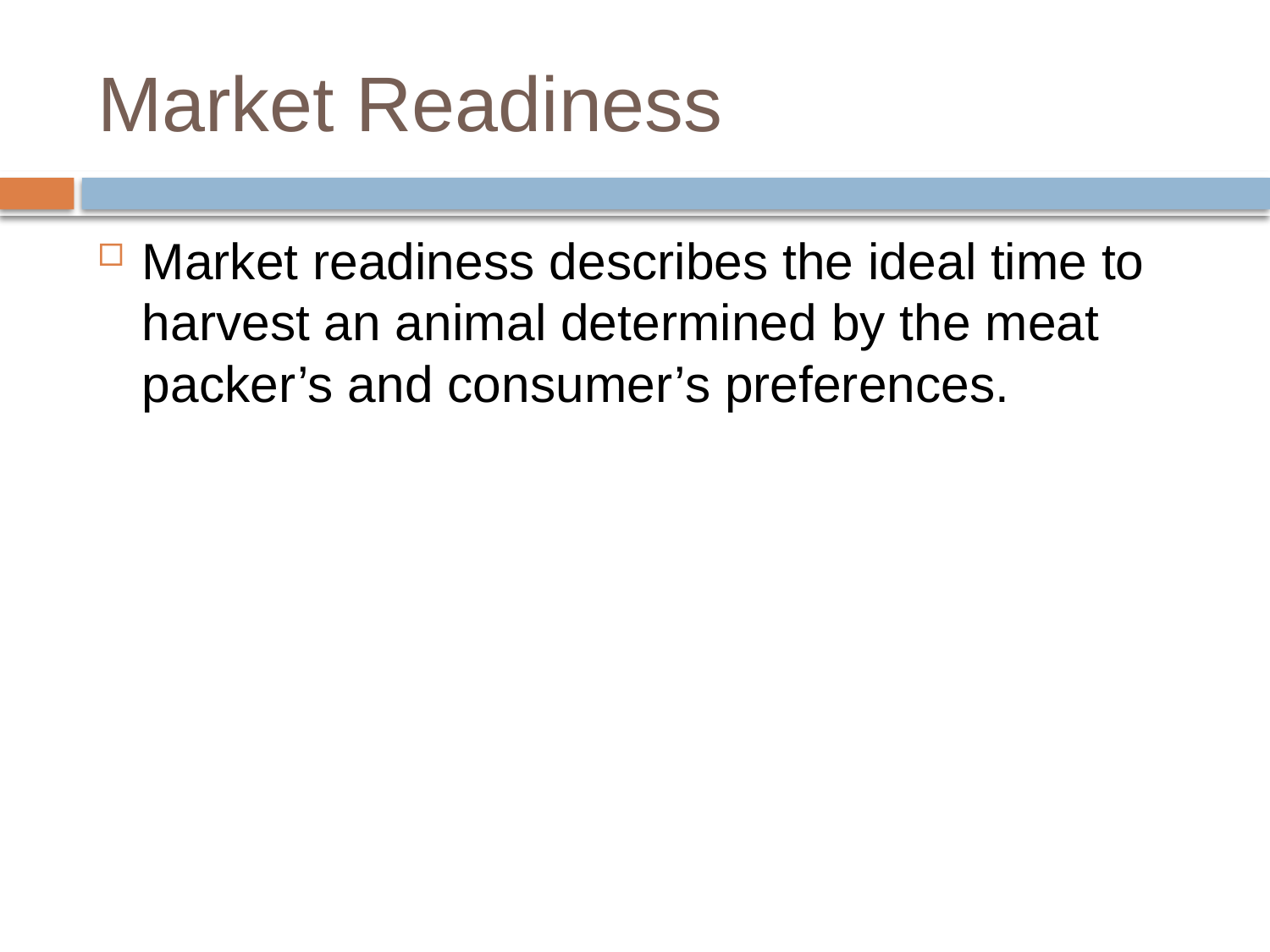

# Market Readiness
Market readiness describes the ideal time to harvest an animal determined by the meat packer’s and consumer’s preferences.